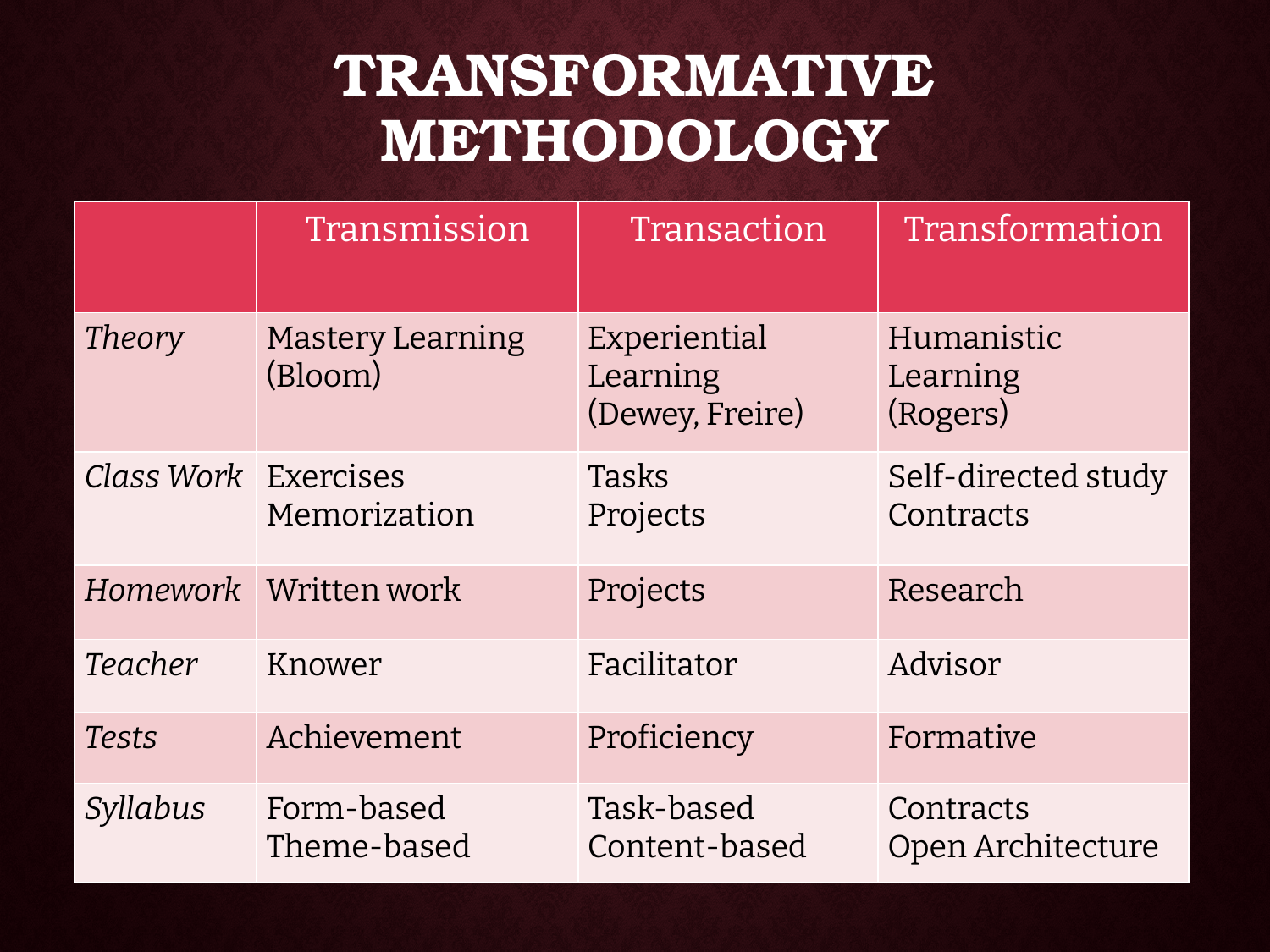

# Transformative methodology
|  | Transmission | Transaction | Transformation |
| --- | --- | --- | --- |
| Theory | Mastery Learning (Bloom) | Experiential Learning (Dewey, Freire) | Humanistic Learning (Rogers) |
| Class Work | Exercises Memorization | Tasks Projects | Self-directed study Contracts |
| Homework | Written work | Projects | Research |
| Teacher | Knower | Facilitator | Advisor |
| Tests | Achievement | Proficiency | Formative |
| Syllabus | Form-based Theme-based | Task-based Content-based | Contracts Open Architecture |